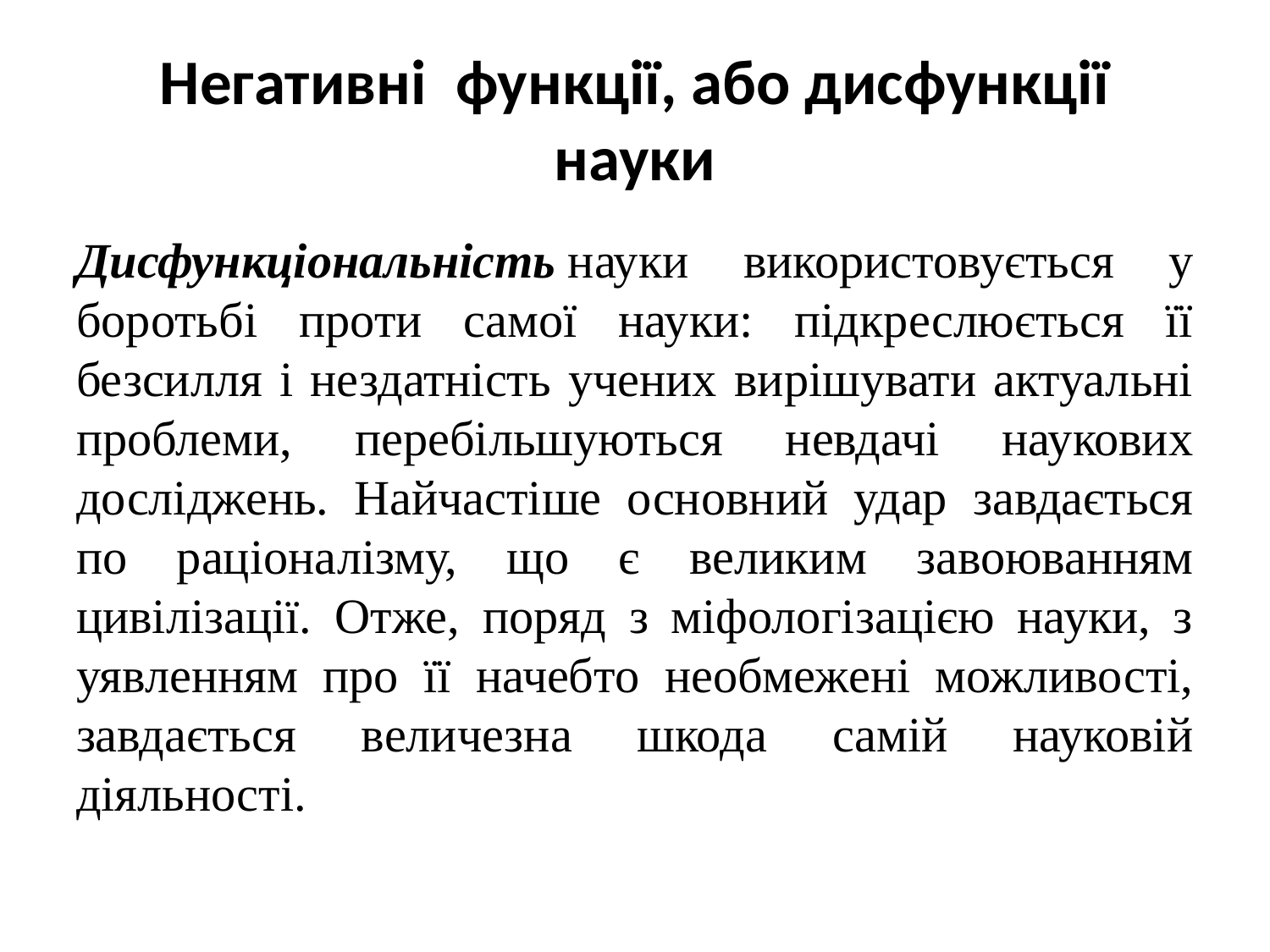

# Негативні  функції, або дисфункції науки
Дисфункціональність науки використовується у боротьбі проти самої науки: підкреслюється її безсилля і нездатність учених вирішувати актуальні проблеми, перебільшуються невдачі наукових досліджень. Найчастіше основний удар завдається по раціоналізму, що є великим завоюванням цивілізації. Отже, поряд з міфологізацією науки, з уявленням про її начебто необмежені можливості, завдається величезна шкода самій науковій діяльності.